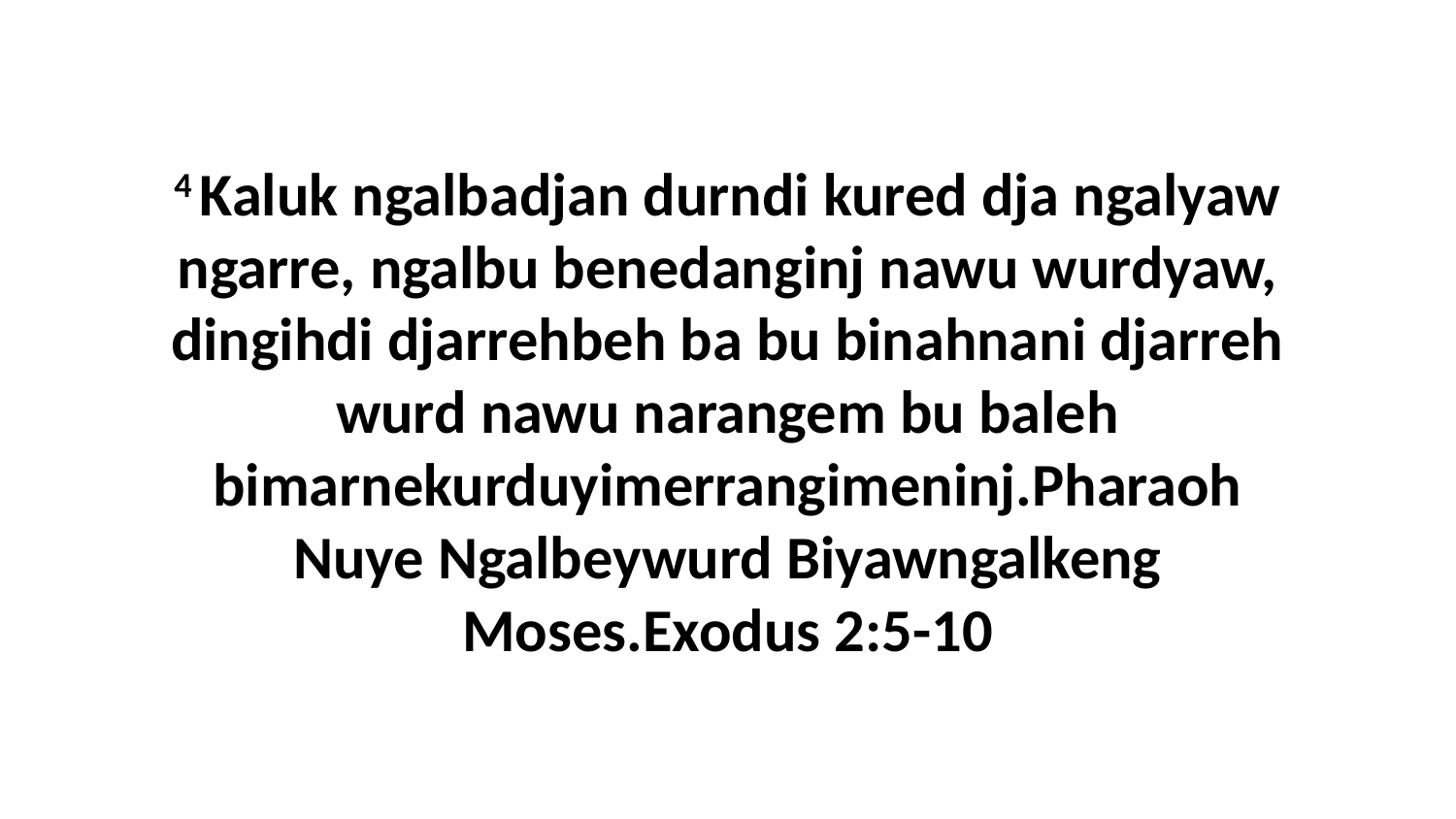

4 Kaluk ngalbadjan durndi kured dja ngalyaw ngarre, ngalbu benedanginj nawu wurdyaw, dingihdi djarrehbeh ba bu binahnani djarreh wurd nawu narangem bu baleh bimarnekurduyimerrangimeninj.Pharaoh Nuye Ngalbeywurd Biyawngalkeng Moses.Exodus 2:5-10